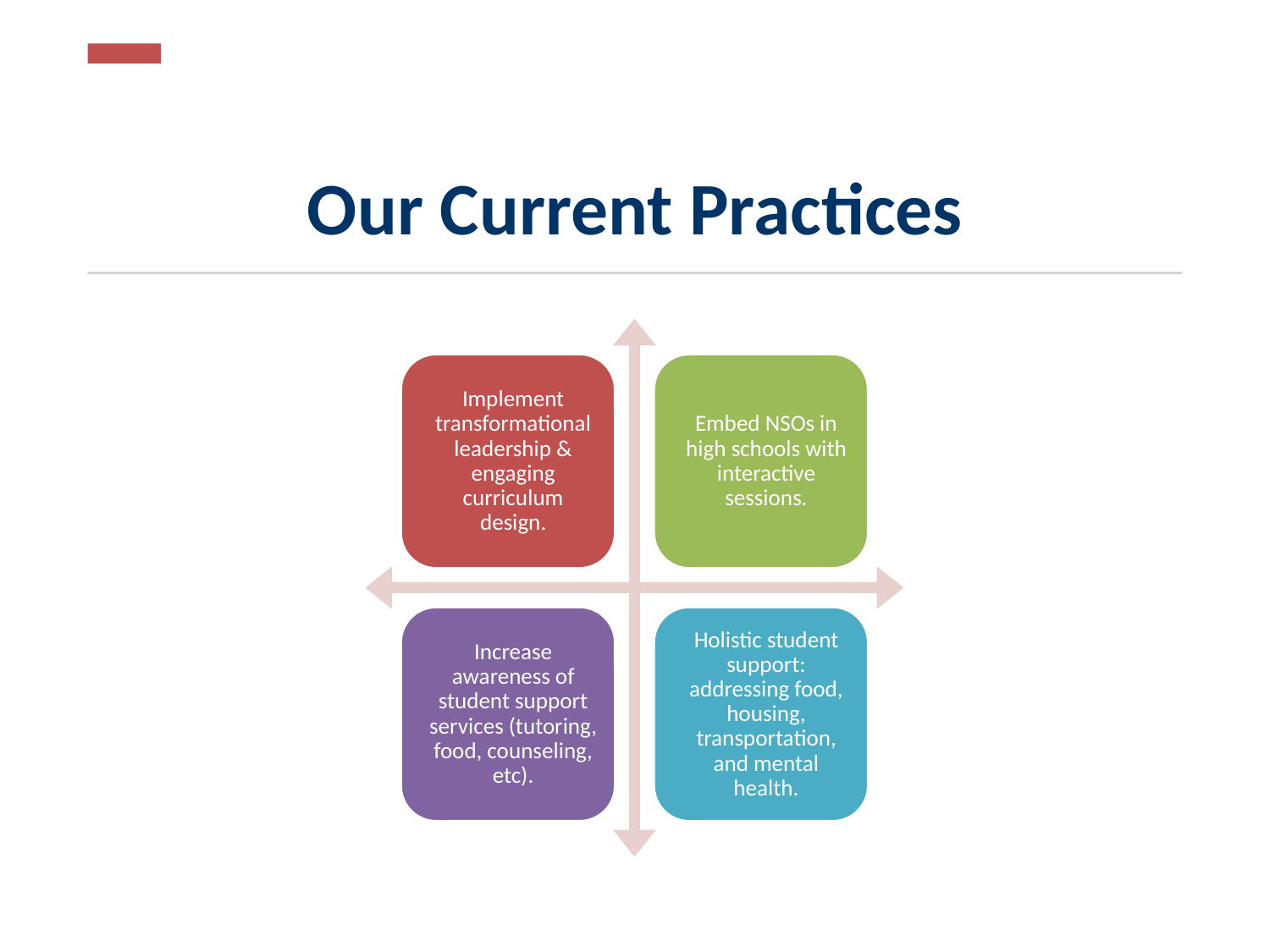

# Our Current Practices

Implement transformational leadership & engaging curriculum design.
Embed NSOs in high schools with interactive sessions.
Increase awareness of student support services (tutoring, food, counseling, etc).
Holistic student support: addressing food, housing, transportation, and mental health.